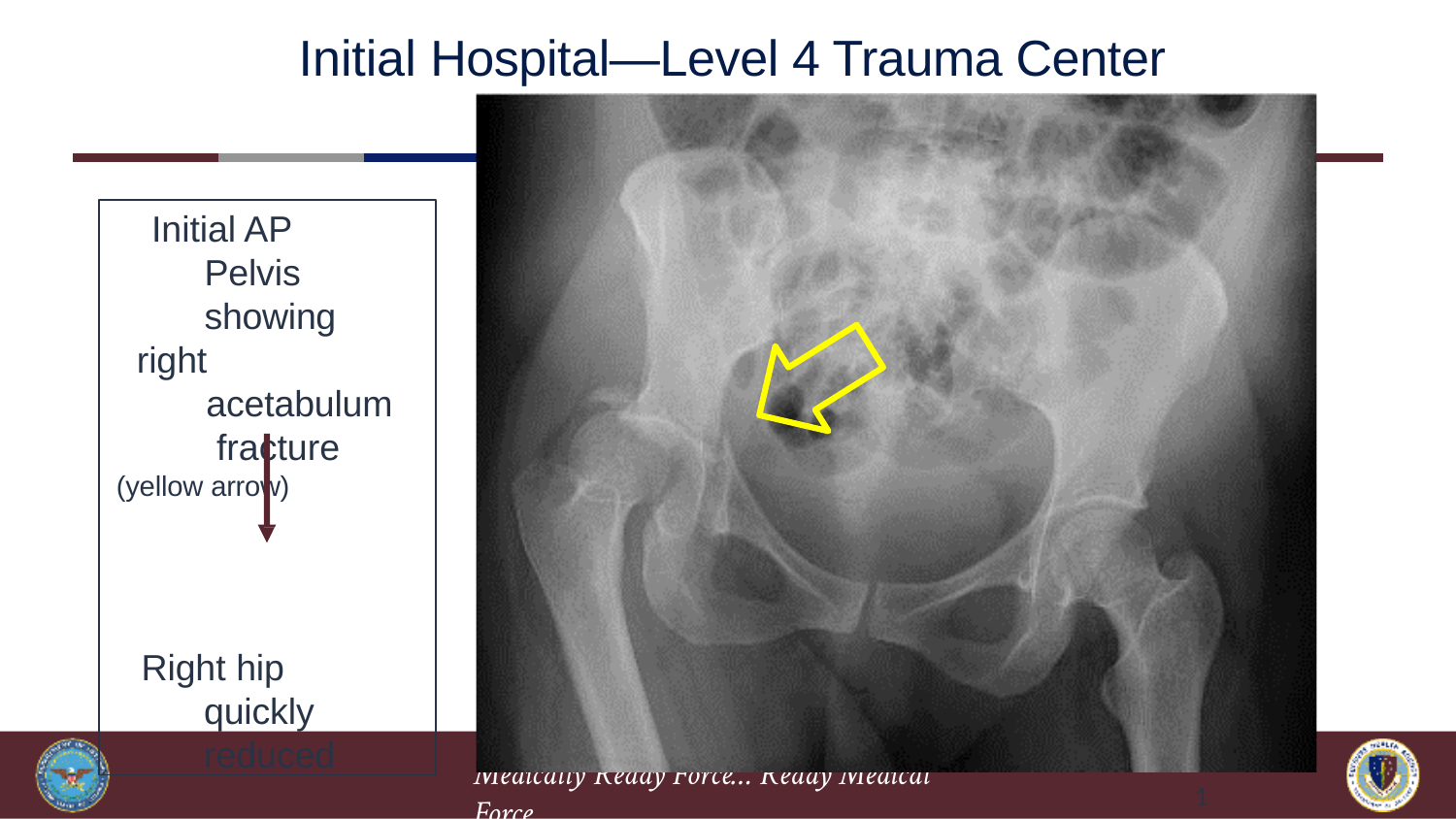

# Initial Hospital—Level 4 Trauma Center

Initial AP Pelvis  showing
right acetabulum  fracture
(yellow arrow)

Right hip quickly  reduced

Medically Ready Force… Ready Medical Force
1